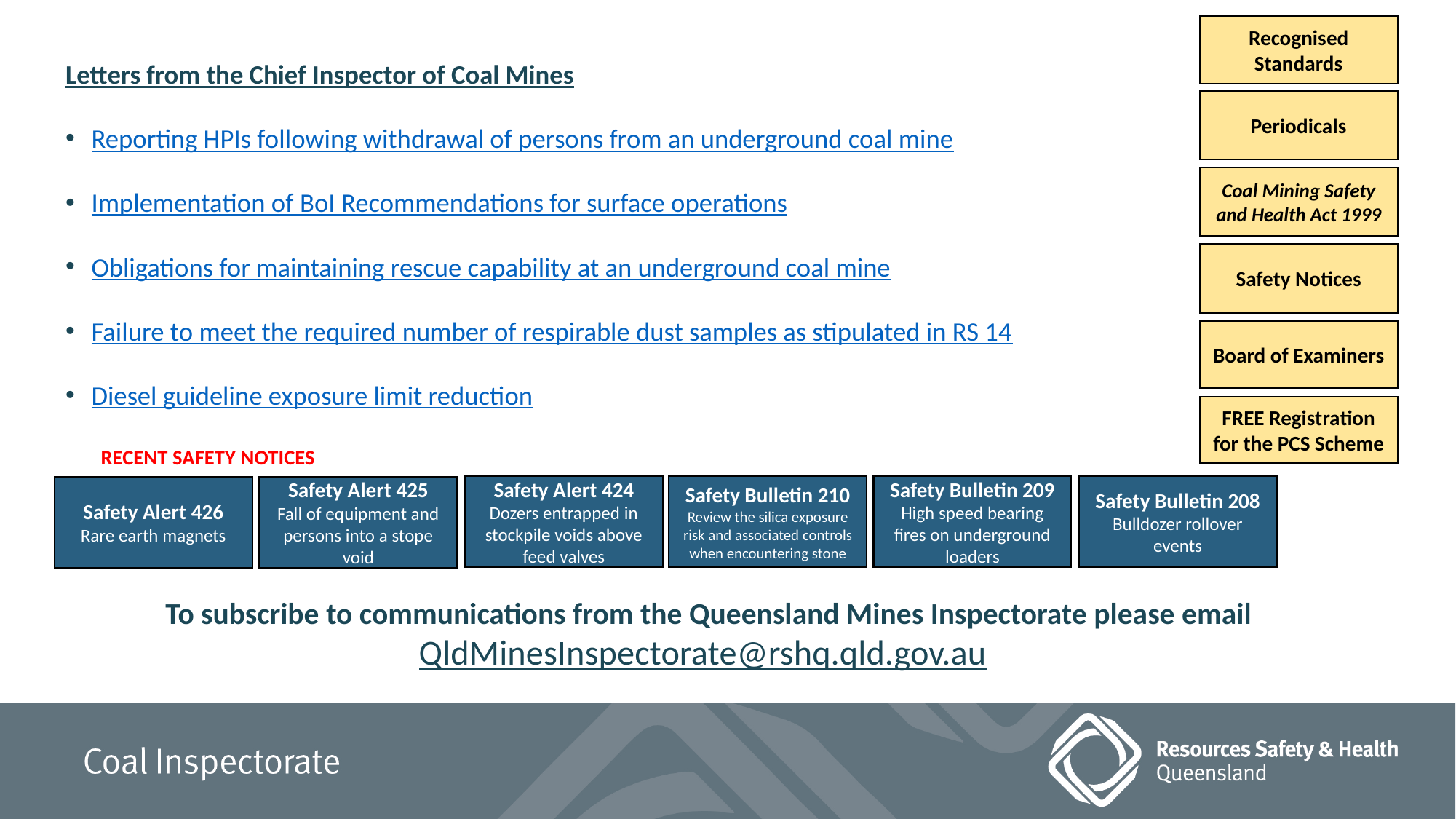

Recognised Standards
Letters from the Chief Inspector of Coal Mines

Reporting HPIs following withdrawal of persons from an underground coal mine

Implementation of BoI Recommendations for surface operations

Obligations for maintaining rescue capability at an underground coal mine

Failure to meet the required number of respirable dust samples as stipulated in RS 14

Diesel guideline exposure limit reduction

Periodicals
Coal Mining Safety and Health Act 1999
Safety Notices
Board of Examiners
FREE Registration for the PCS Scheme
RECENT SAFETY NOTICES
Safety Bulletin 210
Review the silica exposure risk and associated controls when encountering stone
Safety Bulletin 208
Bulldozer rollover events
Safety Alert 424
Dozers entrapped in stockpile voids above feed valves
Safety Bulletin 209
High speed bearing fires on underground loaders
Safety Alert 425
Fall of equipment and persons into a stope void
Safety Alert 426
Rare earth magnets
To subscribe to communications from the Queensland Mines Inspectorate please email
QldMinesInspectorate@rshq.qld.gov.au